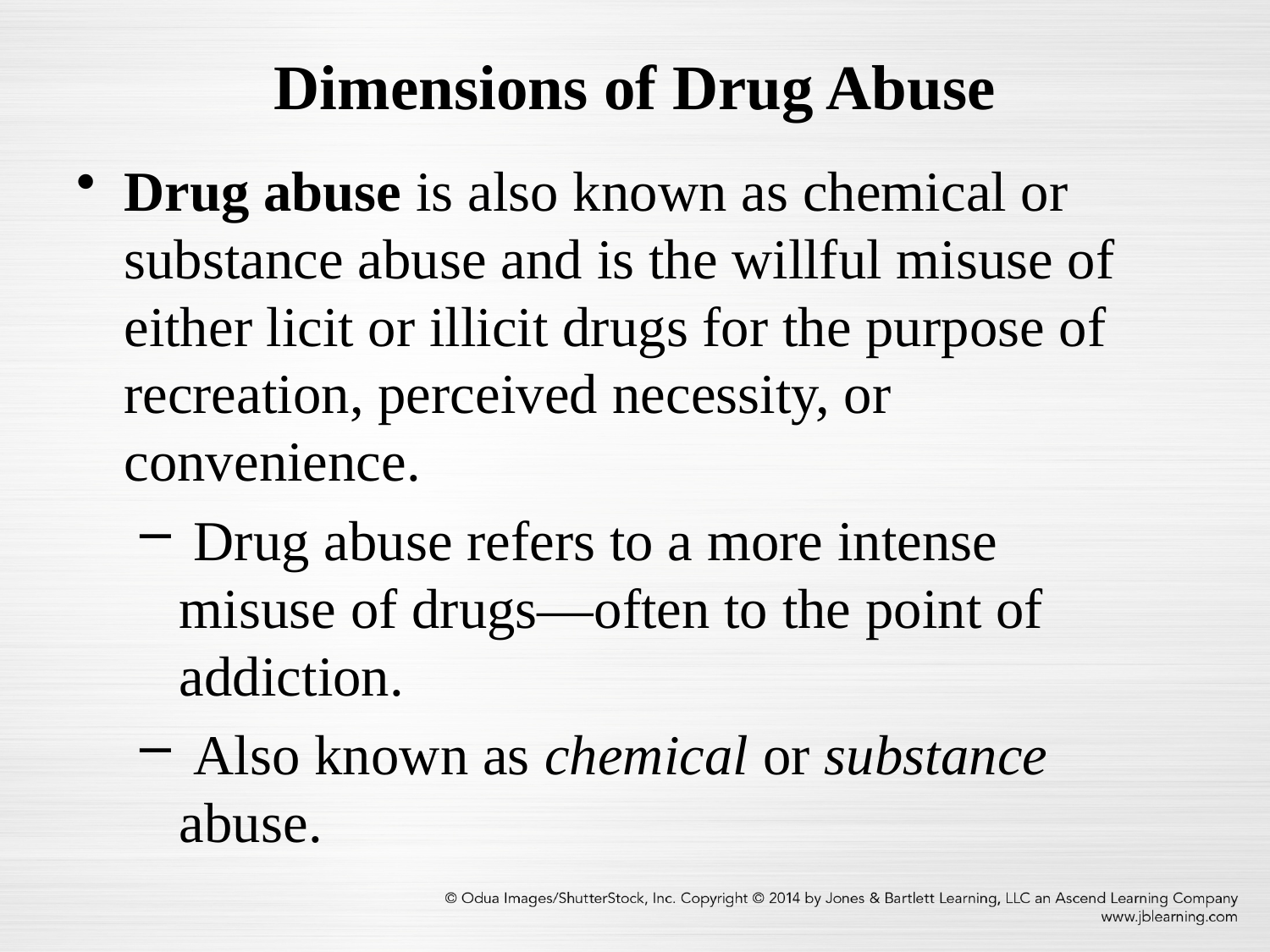

# Dimensions of Drug Abuse
Drug abuse is also known as chemical or substance abuse and is the willful misuse of either licit or illicit drugs for the purpose of recreation, perceived necessity, or convenience.
 Drug abuse refers to a more intense misuse of drugs—often to the point of addiction.
 Also known as chemical or substance abuse.